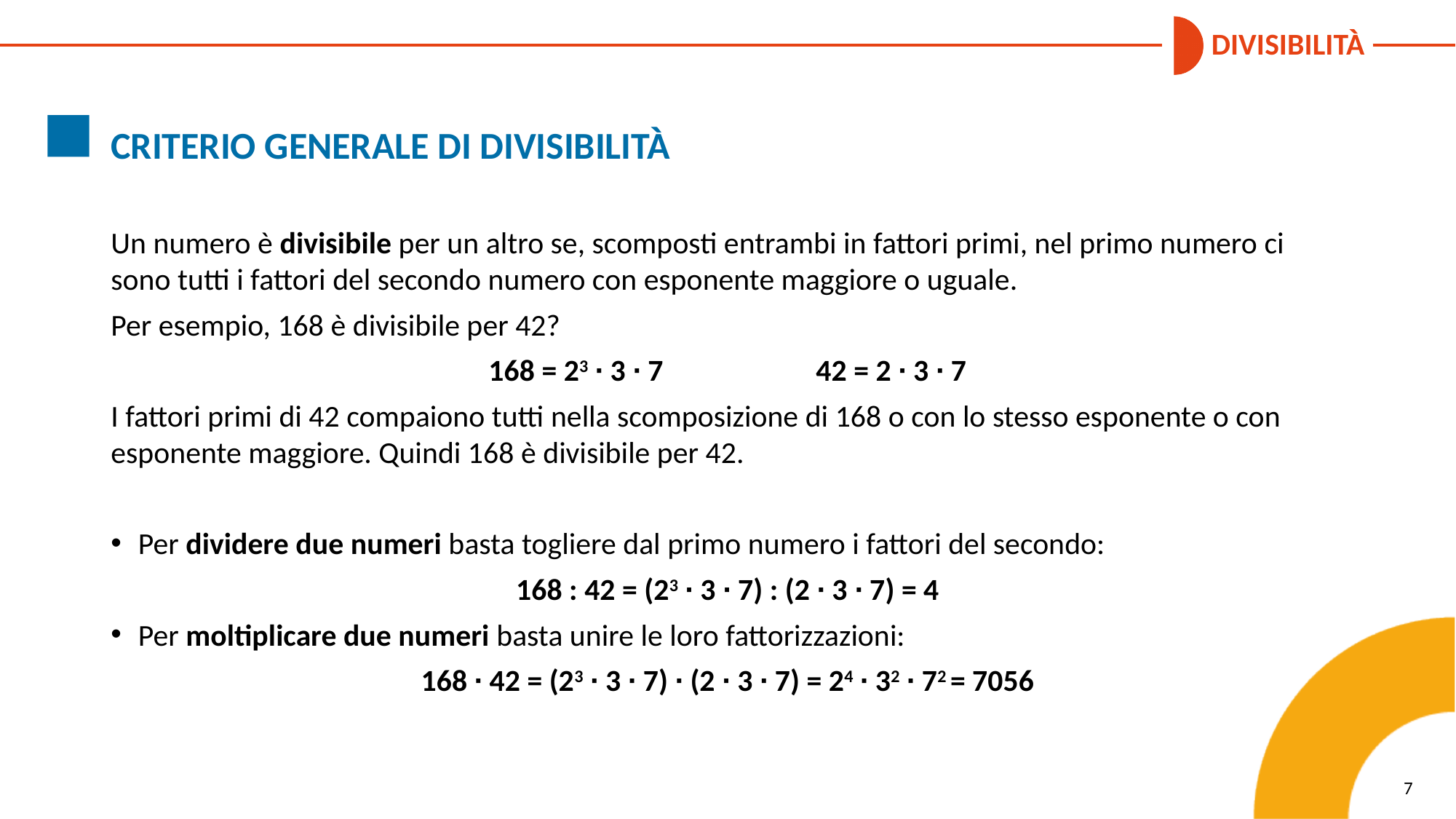

CRITERIO GENERALE DI DIVISIBILITÀ
Un numero è divisibile per un altro se, scomposti entrambi in fattori primi, nel primo numero ci sono tutti i fattori del secondo numero con esponente maggiore o uguale.
Per esempio, 168 è divisibile per 42?
168 = 23 ∙ 3 ∙ 7		42 = 2 ∙ 3 ∙ 7
I fattori primi di 42 compaiono tutti nella scomposizione di 168 o con lo stesso esponente o con esponente maggiore. Quindi 168 è divisibile per 42.

Per dividere due numeri basta togliere dal primo numero i fattori del secondo:
168 : 42 = (23 ∙ 3 ∙ 7) : (2 ∙ 3 ∙ 7) = 4
Per moltiplicare due numeri basta unire le loro fattorizzazioni:
168 ∙ 42 = (23 ∙ 3 ∙ 7) ∙ (2 ∙ 3 ∙ 7) = 24 ∙ 32 ∙ 72 = 7056